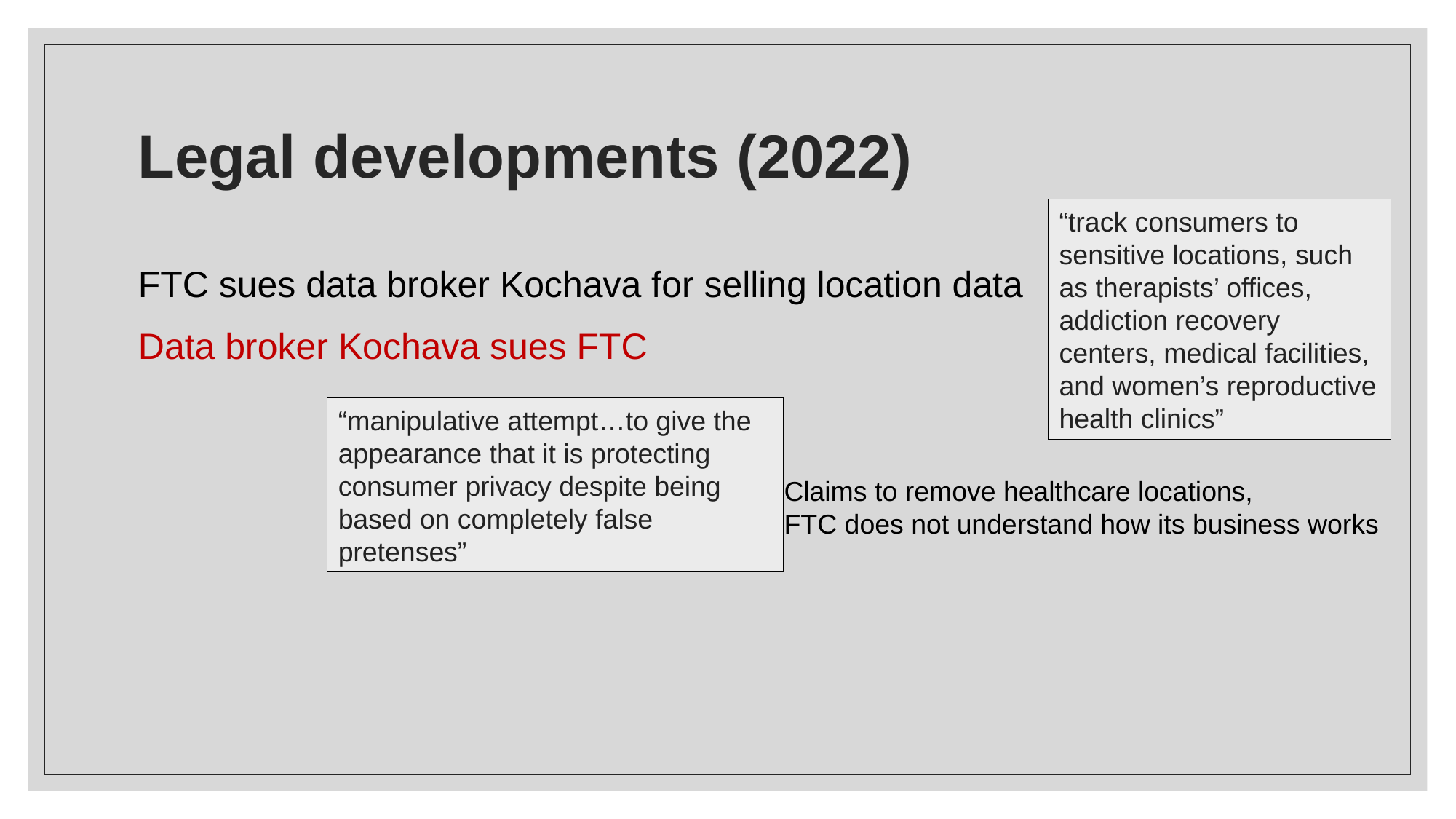

# Legal developments (2022)
“track consumers to sensitive locations, such as therapists’ offices, addiction recovery centers, medical facilities, and women’s reproductive health clinics”
FTC sues data broker Kochava for selling location data
Data broker Kochava sues FTC
“manipulative attempt…to give the appearance that it is protecting consumer privacy despite being based on completely false pretenses”
Claims to remove healthcare locations,
FTC does not understand how its business works